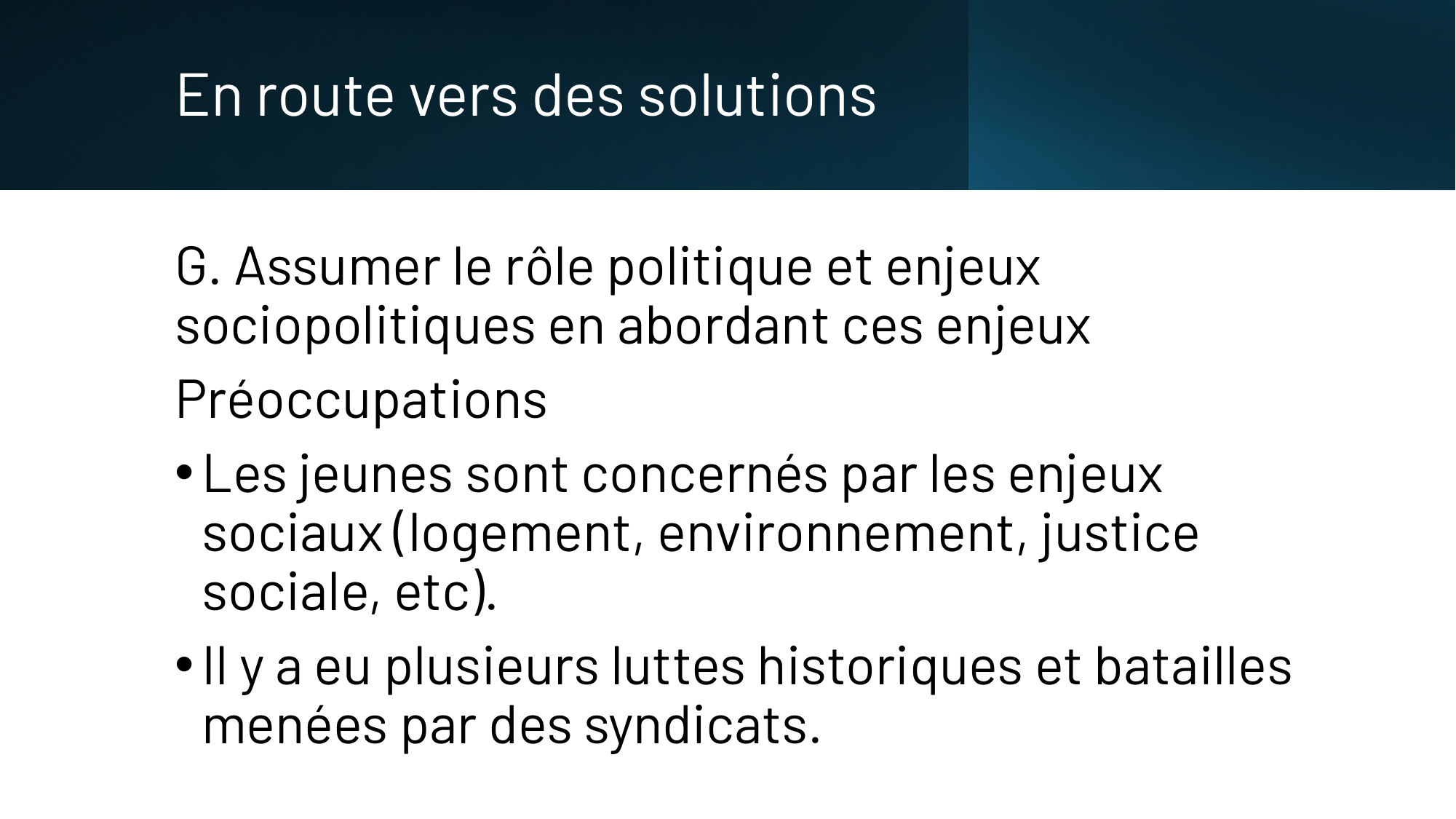

# En route vers des solutions
G. Assumer le rôle politique et enjeux sociopolitiques en abordant ces enjeux
Préoccupations
Les jeunes sont concernés par les enjeux sociaux (logement, environnement, justice sociale, etc).
Il y a eu plusieurs luttes historiques et batailles menées par des syndicats.